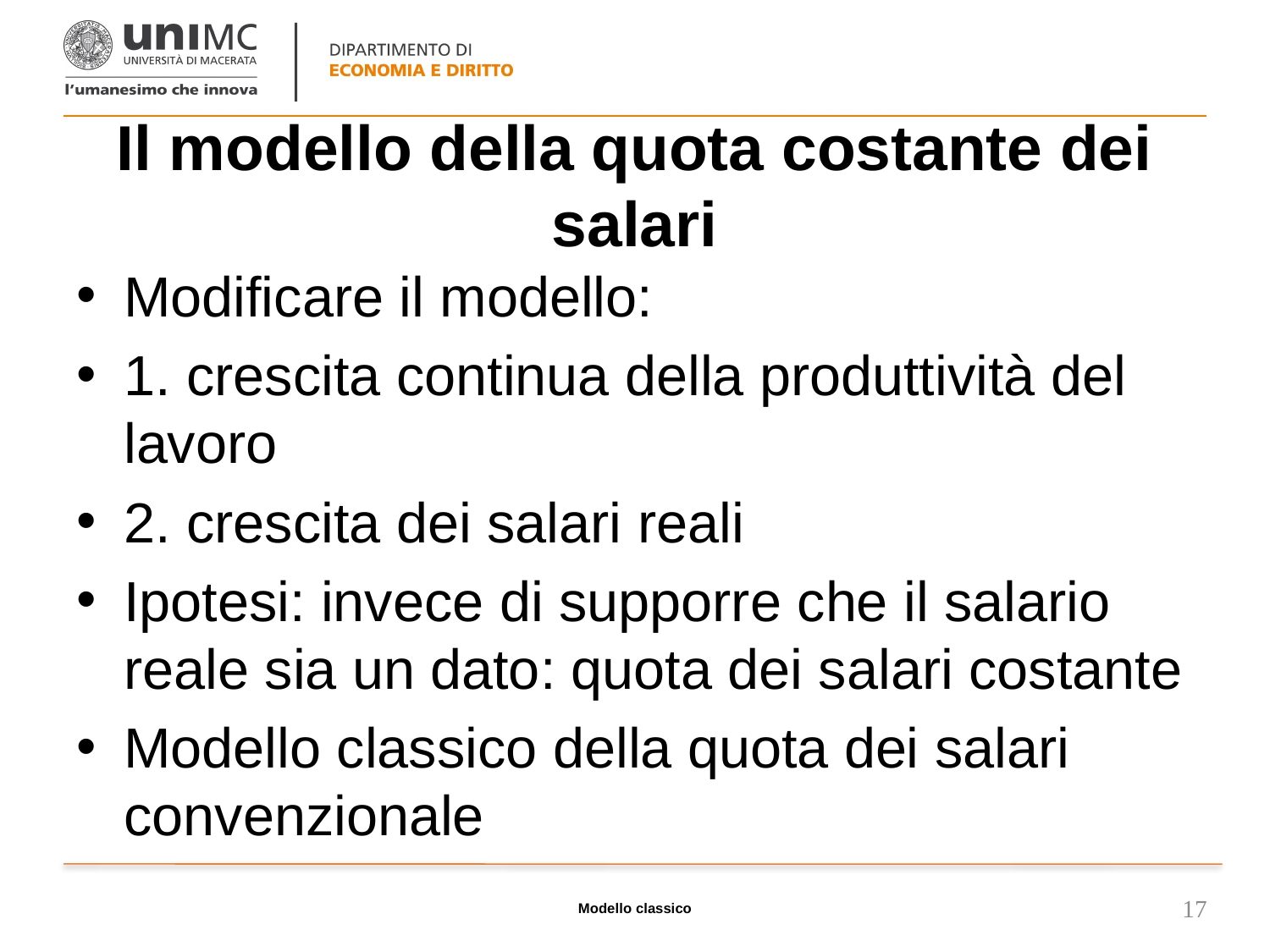

# Il modello della quota costante dei salari
Modificare il modello:
1. crescita continua della produttività del lavoro
2. crescita dei salari reali
Ipotesi: invece di supporre che il salario reale sia un dato: quota dei salari costante
Modello classico della quota dei salari convenzionale
Modello classico
17